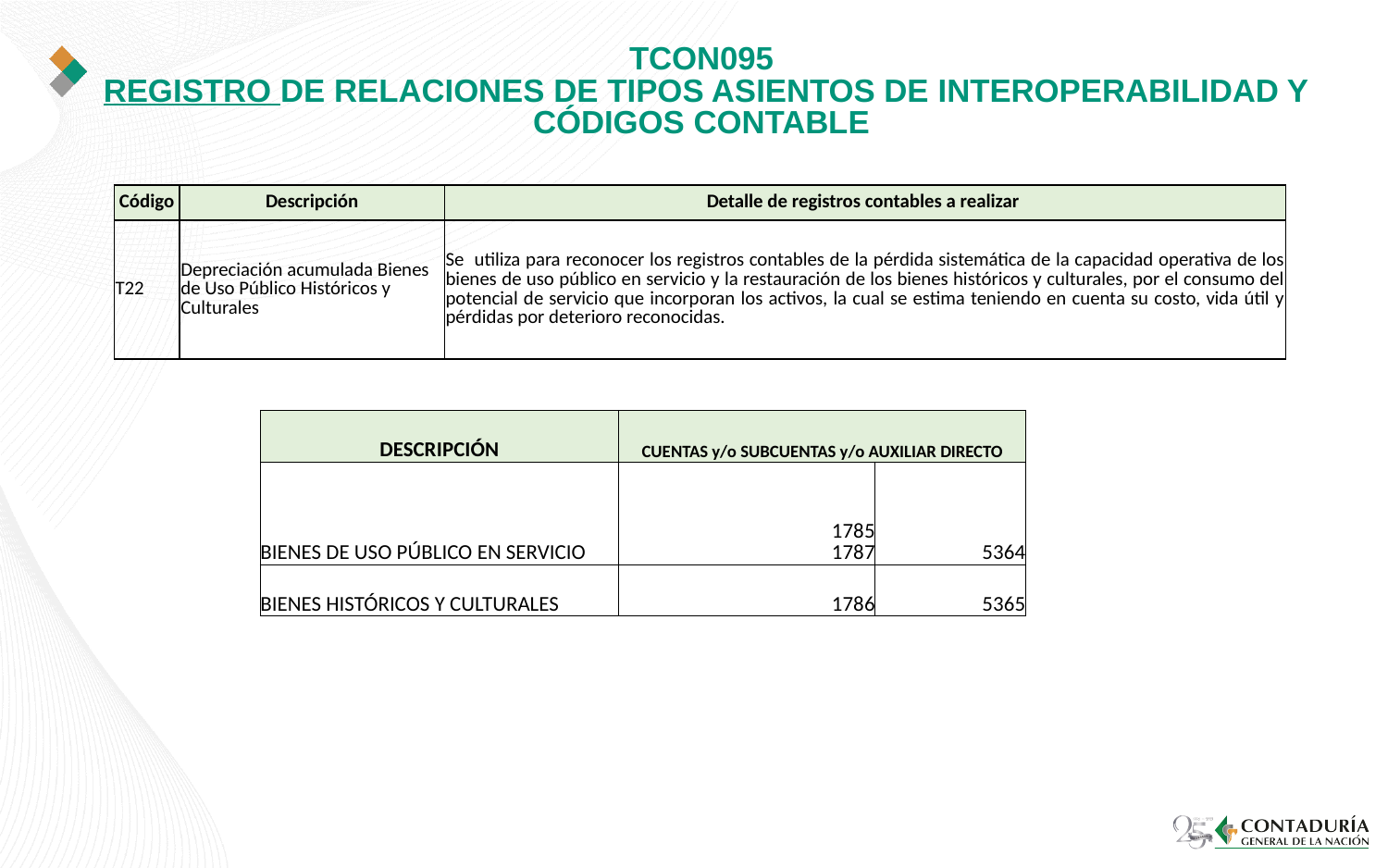

# TCON095 REGISTRO DE RELACIONES DE TIPOS ASIENTOS DE INTEROPERABILIDAD Y CÓDIGOS CONTABLE
| Código | Descripción | Detalle de registros contables a realizar |
| --- | --- | --- |
| T22 | Depreciación acumulada Bienes de Uso Público Históricos y Culturales | Se utiliza para reconocer los registros contables de la pérdida sistemática de la capacidad operativa de los bienes de uso público en servicio y la restauración de los bienes históricos y culturales, por el consumo del potencial de servicio que incorporan los activos, la cual se estima teniendo en cuenta su costo, vida útil y pérdidas por deterioro reconocidas. |
| DESCRIPCIÓN | CUENTAS y/o SUBCUENTAS y/o AUXILIAR DIRECTO |  |
| --- | --- | --- |
| BIENES DE USO PÚBLICO EN SERVICIO | 1785 1787 | 5364 |
| BIENES HISTÓRICOS Y CULTURALES | 1786 | 5365 |